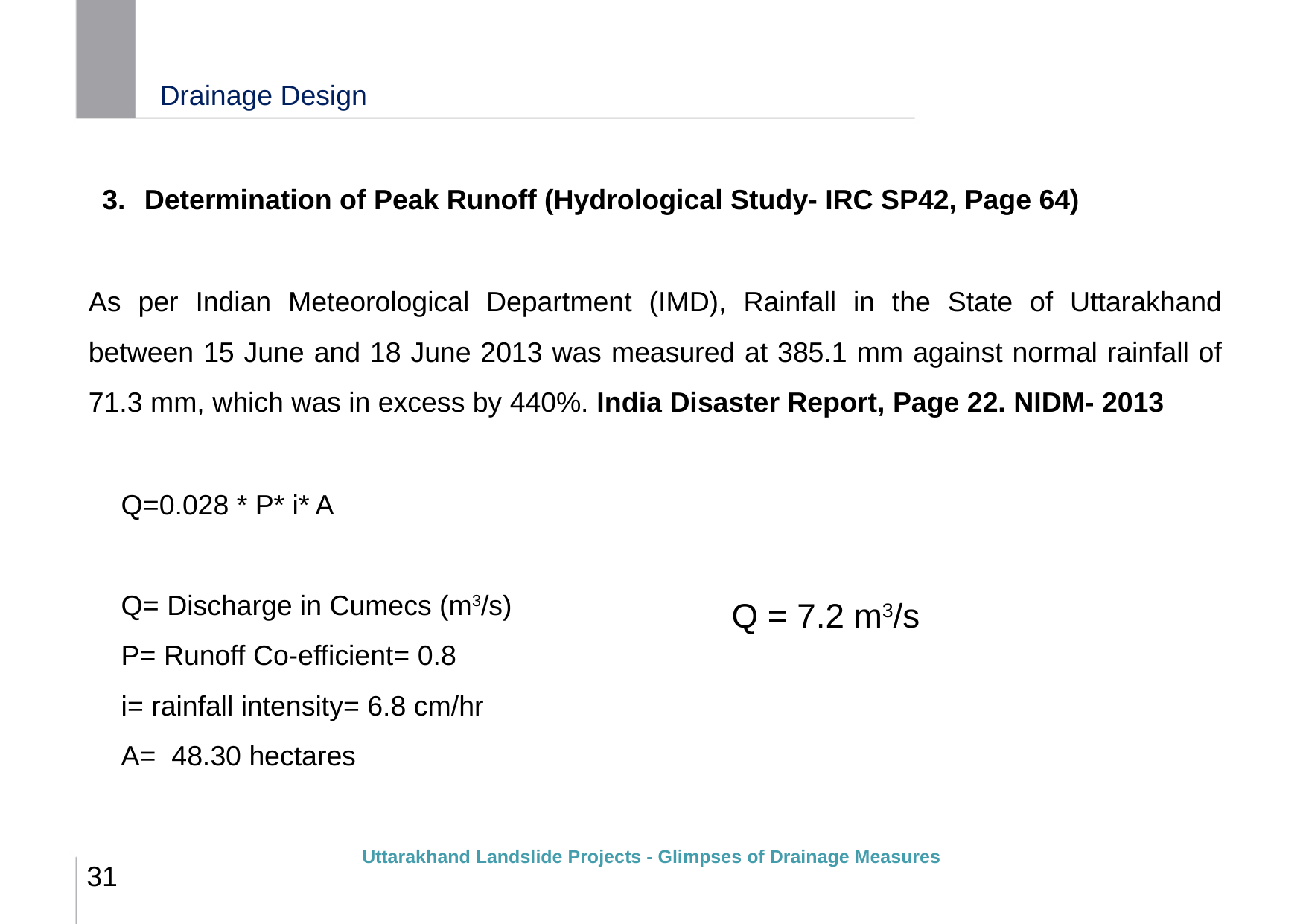

# Drainage Design
3.	Determination of Peak Runoff (Hydrological Study- IRC SP42, Page 64)
As per Indian Meteorological Department (IMD), Rainfall in the State of Uttarakhand between 15 June and 18 June 2013 was measured at 385.1 mm against normal rainfall of 71.3 mm, which was in excess by 440%. India Disaster Report, Page 22. NIDM- 2013
Q=0.028 * P* i* A

Q= Discharge in Cumecs (m3/s)
P= Runoff Co-efficient= 0.8
i= rainfall intensity= 6.8 cm/hr
A=  48.30 hectares
Q = 7.2 m3/s
Uttarakhand Landslide Projects - Glimpses of Drainage Measures
31